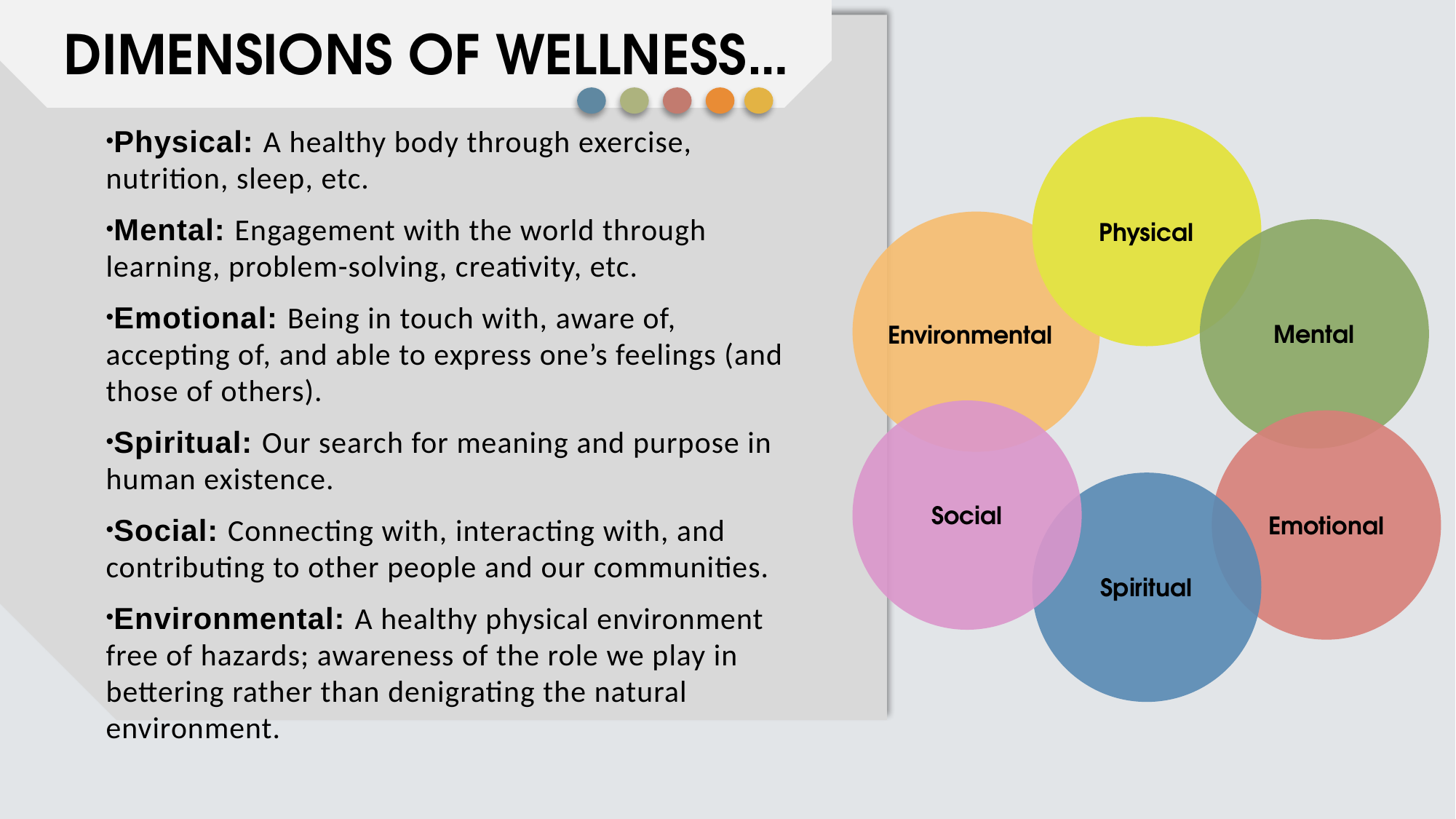

Dimensions of wellness…

Physical: A healthy body through exercise, nutrition, sleep, etc.
Mental: Engagement with the world through learning, problem-solving, creativity, etc.
Emotional: Being in touch with, aware of, accepting of, and able to express one’s feelings (and those of others).
Spiritual: Our search for meaning and purpose in human existence.
Social: Connecting with, interacting with, and contributing to other people and our communities.
Environmental: A healthy physical environment free of hazards; awareness of the role we play in bettering rather than denigrating the natural environment.
Physical

Mental
Environmental
Social
Emotional
Spiritual